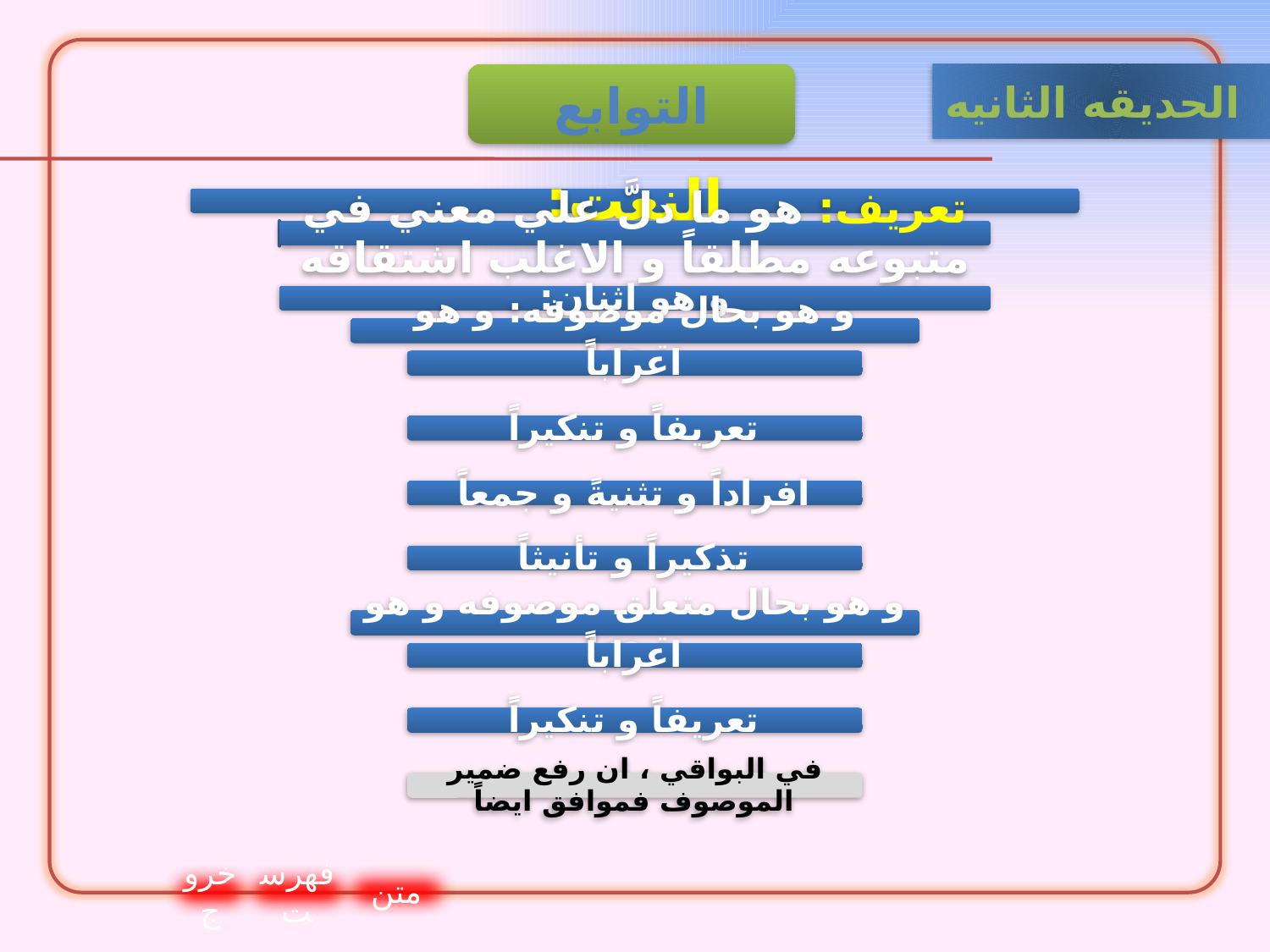

الحدیقه الثانيه
التوابع
النعت:
اعراباً
تعريفاً و تنكيراً
تذكيراً و تأنيثاً
و هو بحال متعلق موصوفه و هو يتبعه:
اعراباً
تعريفاً و تنكيراً
في البواقي ، ان رفع ضمير الموصوف فموافق ايضاً
خروج
فهرست
متن